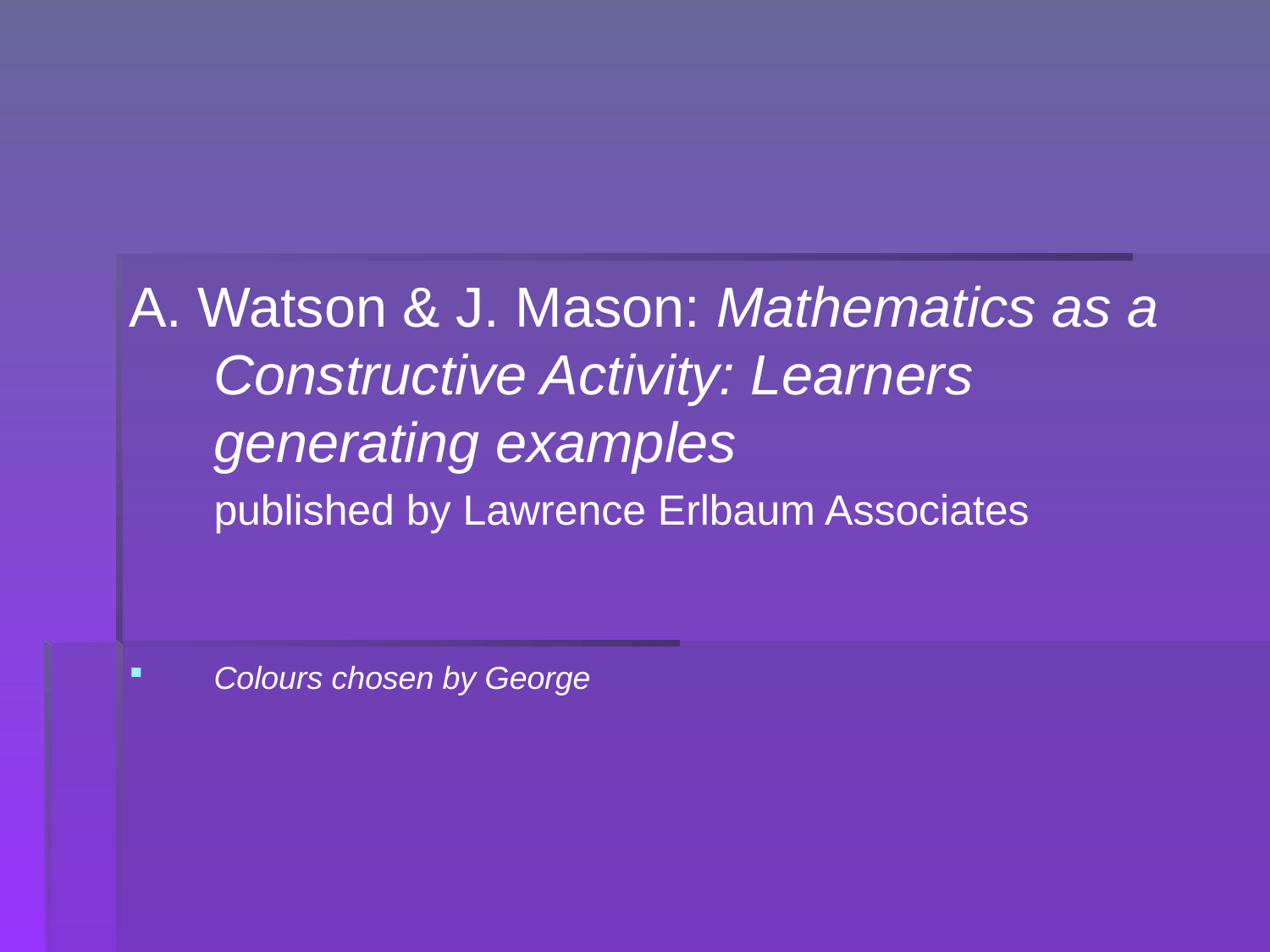

#
A. Watson & J. Mason: Mathematics as a Constructive Activity: Learners generating examples
	published by Lawrence Erlbaum Associates

Colours chosen by George